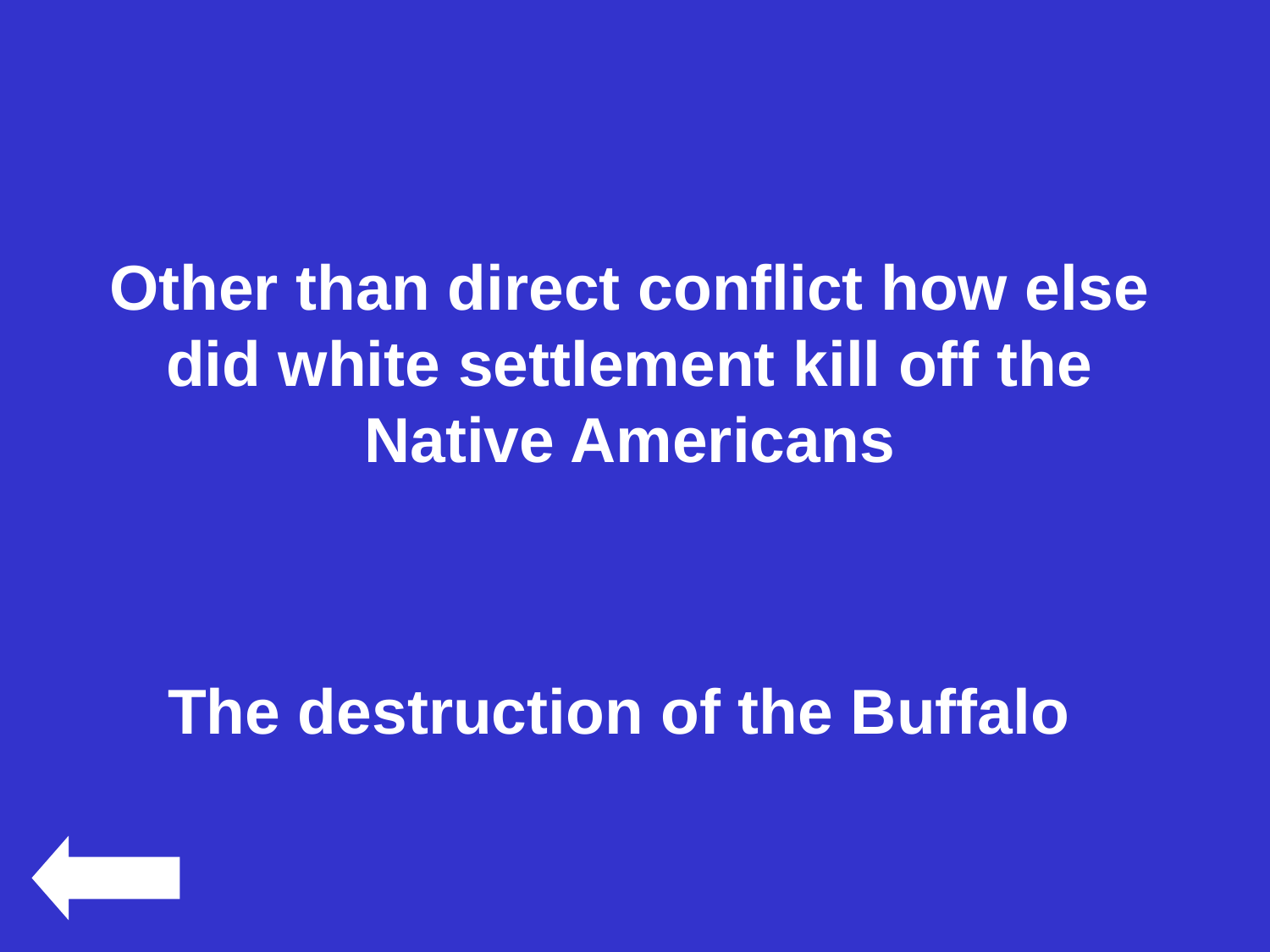

#
Other than direct conflict how else did white settlement kill off the Native Americans
The destruction of the Buffalo